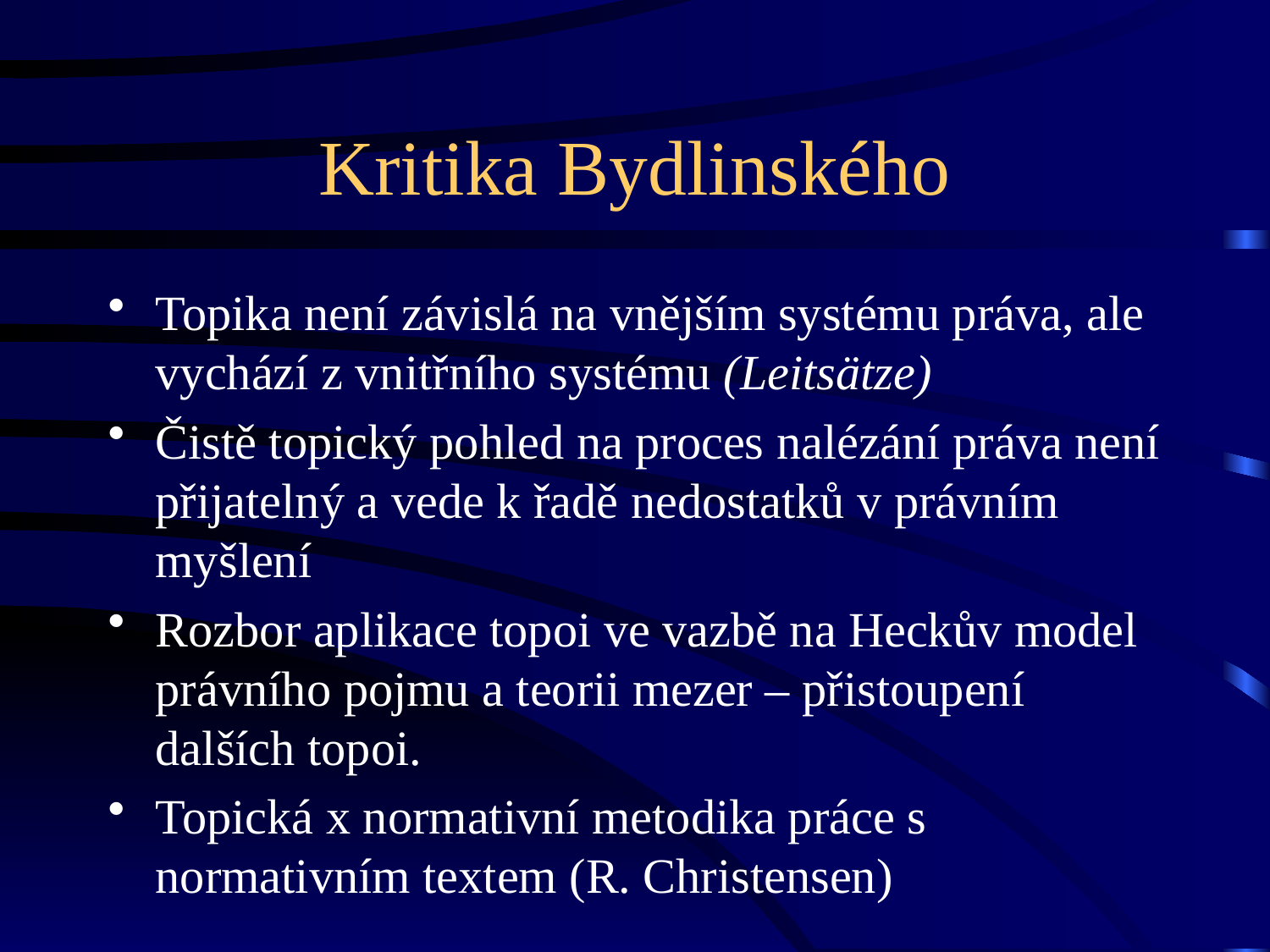

# Kritika Bydlinského
Topika není závislá na vnějším systému práva, ale vychází z vnitřního systému (Leitsätze)
Čistě topický pohled na proces nalézání práva není přijatelný a vede k řadě nedostatků v právním myšlení
Rozbor aplikace topoi ve vazbě na Heckův model právního pojmu a teorii mezer – přistoupení dalších topoi.
Topická x normativní metodika práce s normativním textem (R. Christensen)